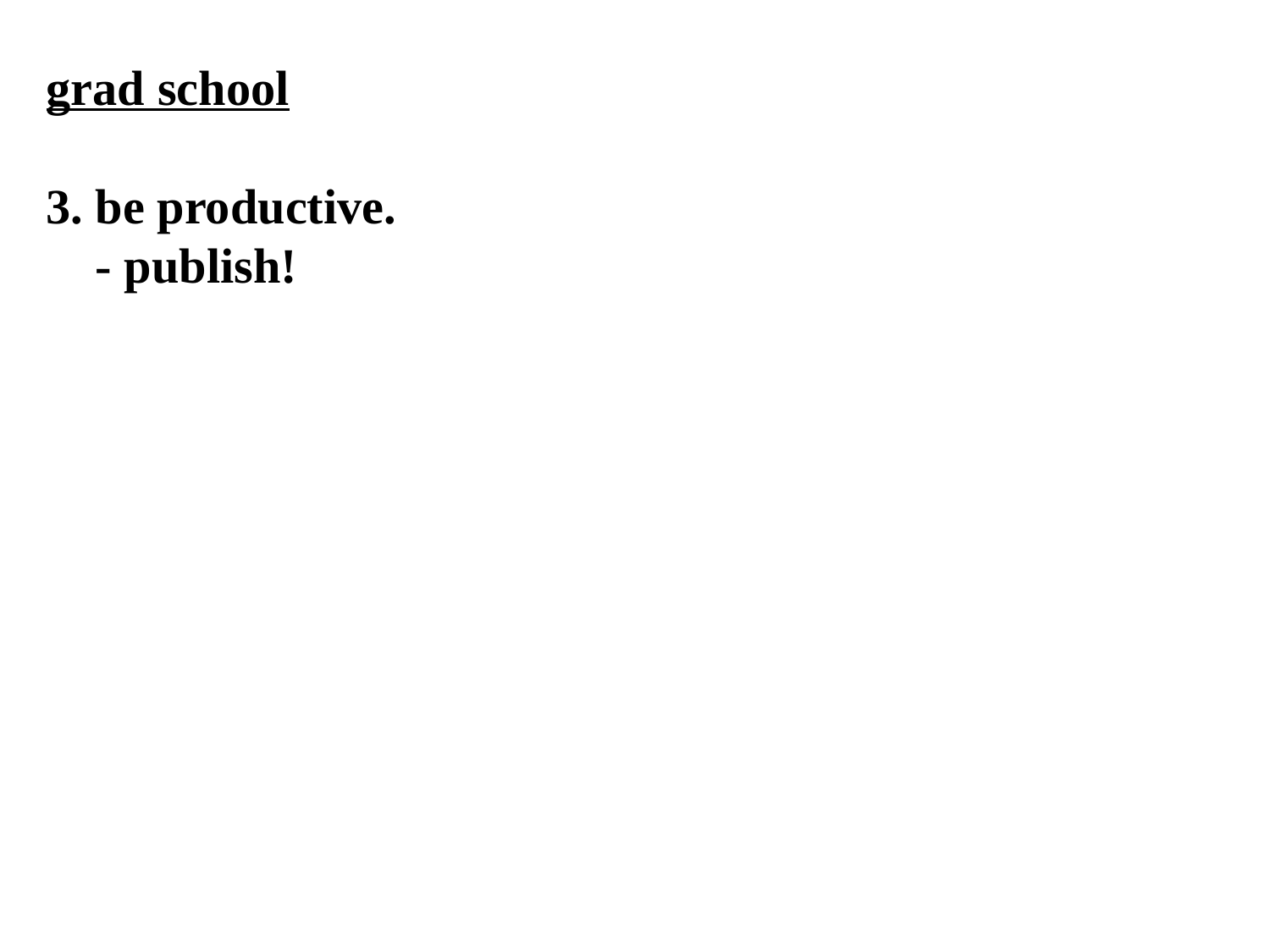

grad school

3. be productive.
    - publish!